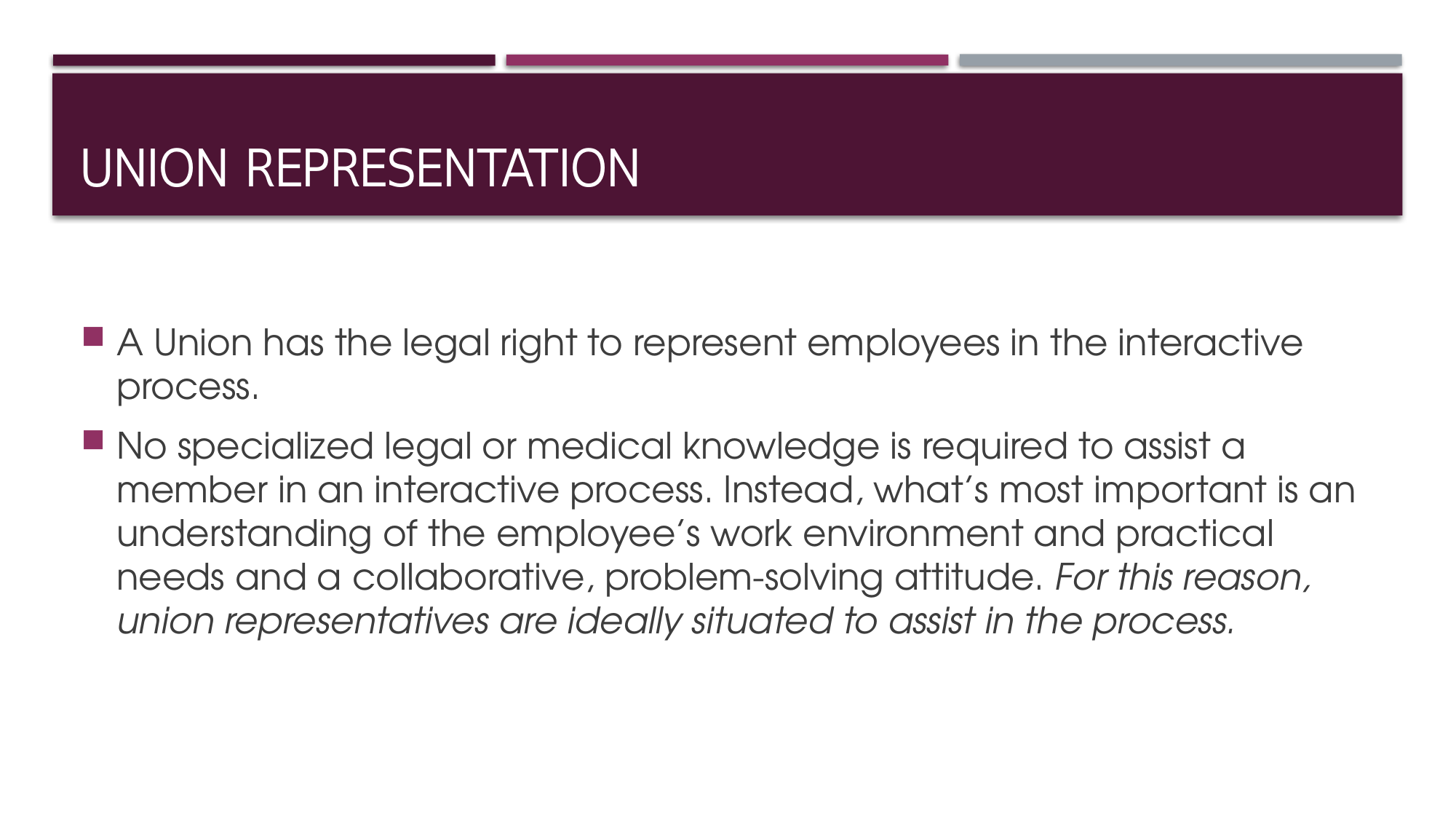

# Union Representation
A Union has the legal right to represent employees in the interactive process.
No specialized legal or medical knowledge is required to assist a member in an interactive process. Instead, what’s most important is an understanding of the employee’s work environment and practical needs and a collaborative, problem-solving attitude. For this reason, union representatives are ideally situated to assist in the process.